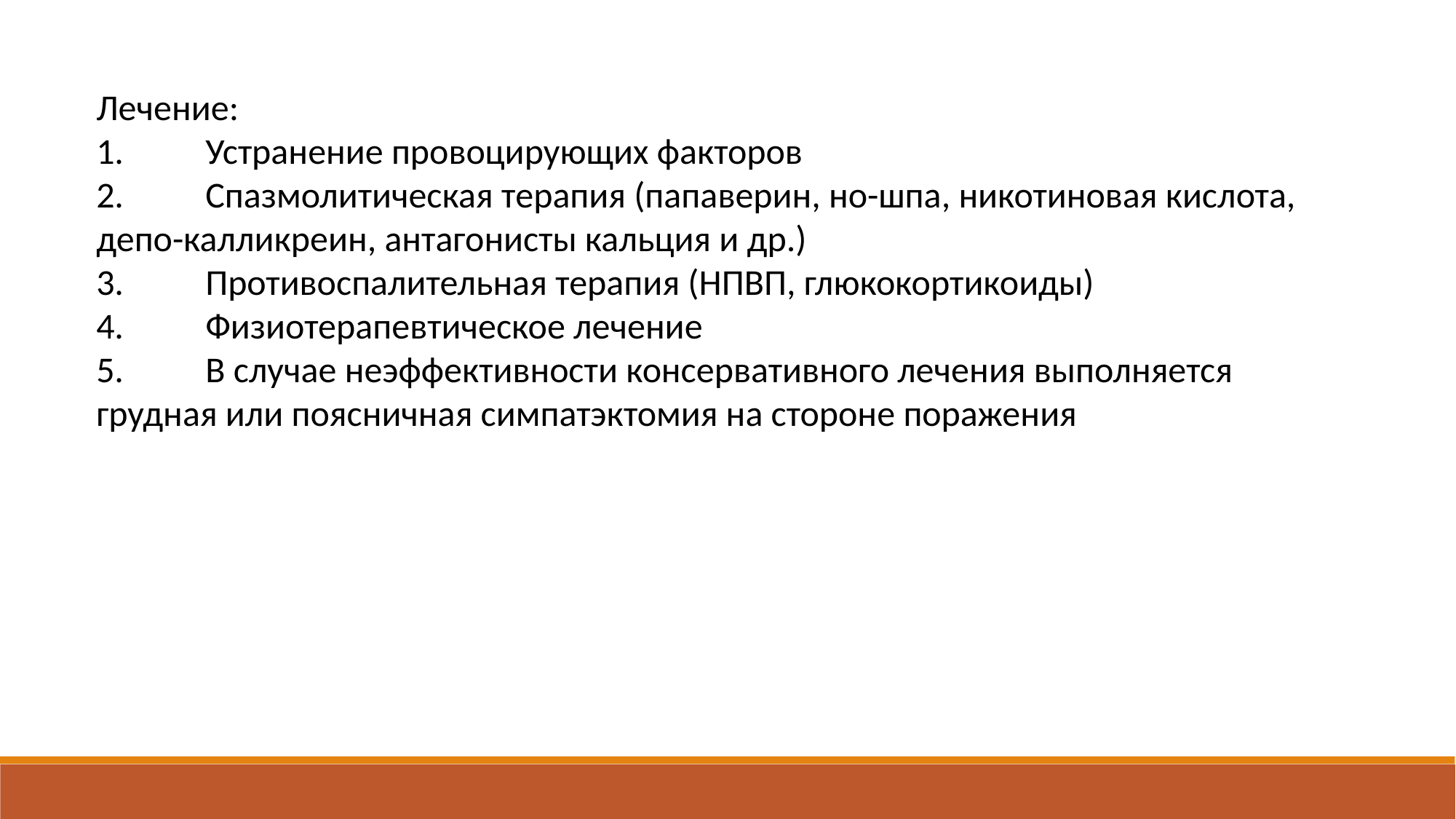

Лечение:
1.	Устранение провоцирующих факторов
2.	Спазмолитическая терапия (папаверин, но-шпа, никотиновая кислота, депо-калликреин, антагонисты кальция и др.)
3.	Противоспалительная терапия (НПВП, глюкокортикоиды)
4.	Физиотерапевтическое лечение
5.	В случае неэффективности консервативного лечения выполняется грудная или поясничная симпатэктомия на стороне поражения